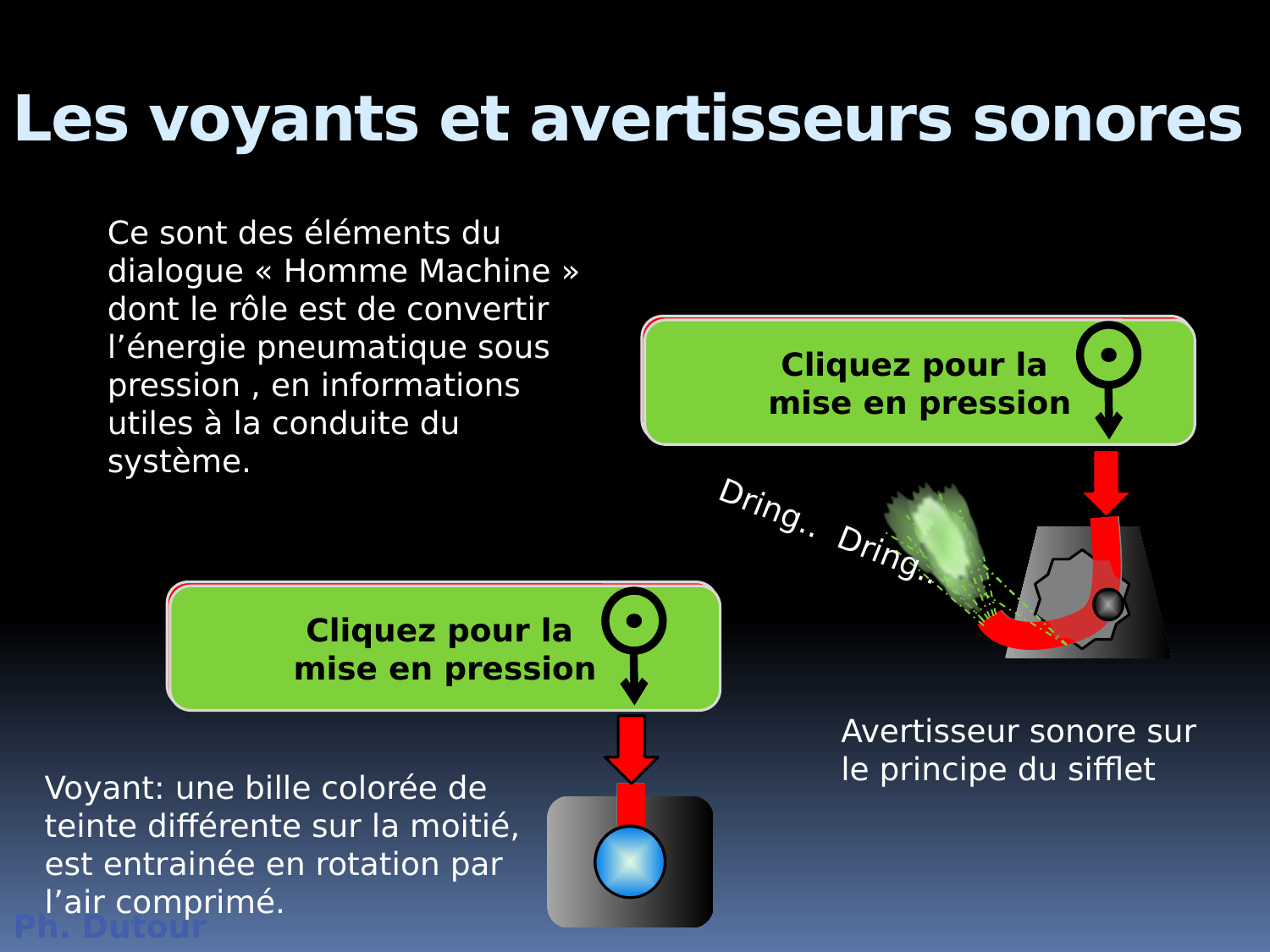

# Les voyants et avertisseurs sonores

Ce sont des éléments du dialogue « Homme Machine » dont le rôle est de convertir l’énergie pneumatique sous pression , en informations utiles à la conduite du système.
Maintien Pression

Cliquez pour la
mise en pression

Dring..  Dring..

Maintien Pression

Cliquez pour la
mise en pression

Avertisseur sonore sur le principe du sifflet

Voyant: une bille colorée de teinte différente sur la moitié, est entrainée en rotation par l’air comprimé.